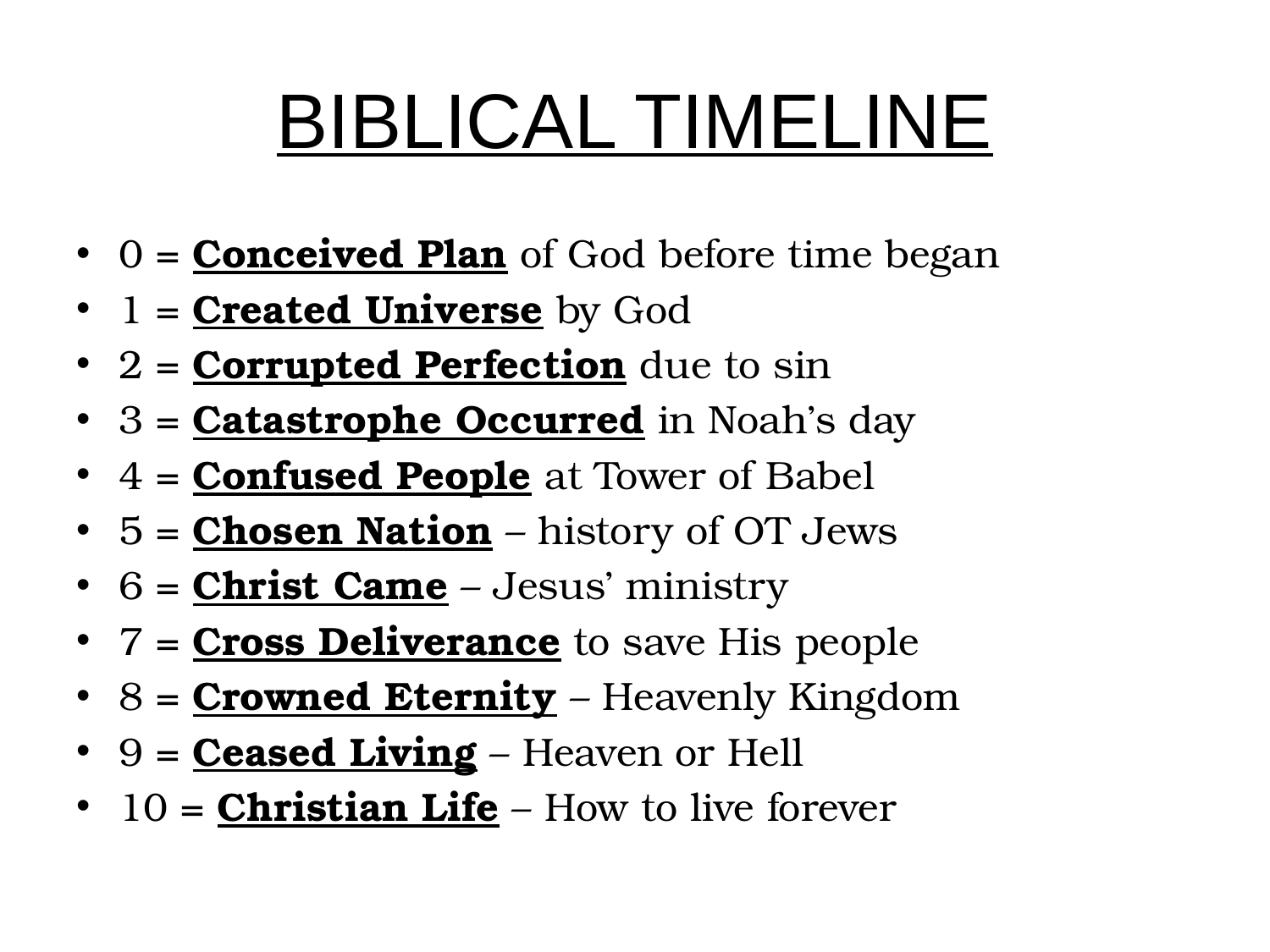

# BIBLICAL TIMELINE
0 = Conceived Plan of God before time began
1 = Created Universe by God
2 = Corrupted Perfection due to sin
3 = Catastrophe Occurred in Noah’s day
4 = Confused People at Tower of Babel
5 = Chosen Nation – history of OT Jews
6 = Christ Came – Jesus’ ministry
7 = Cross Deliverance to save His people
8 = Crowned Eternity – Heavenly Kingdom
9 = Ceased Living – Heaven or Hell
10 = Christian Life – How to live forever